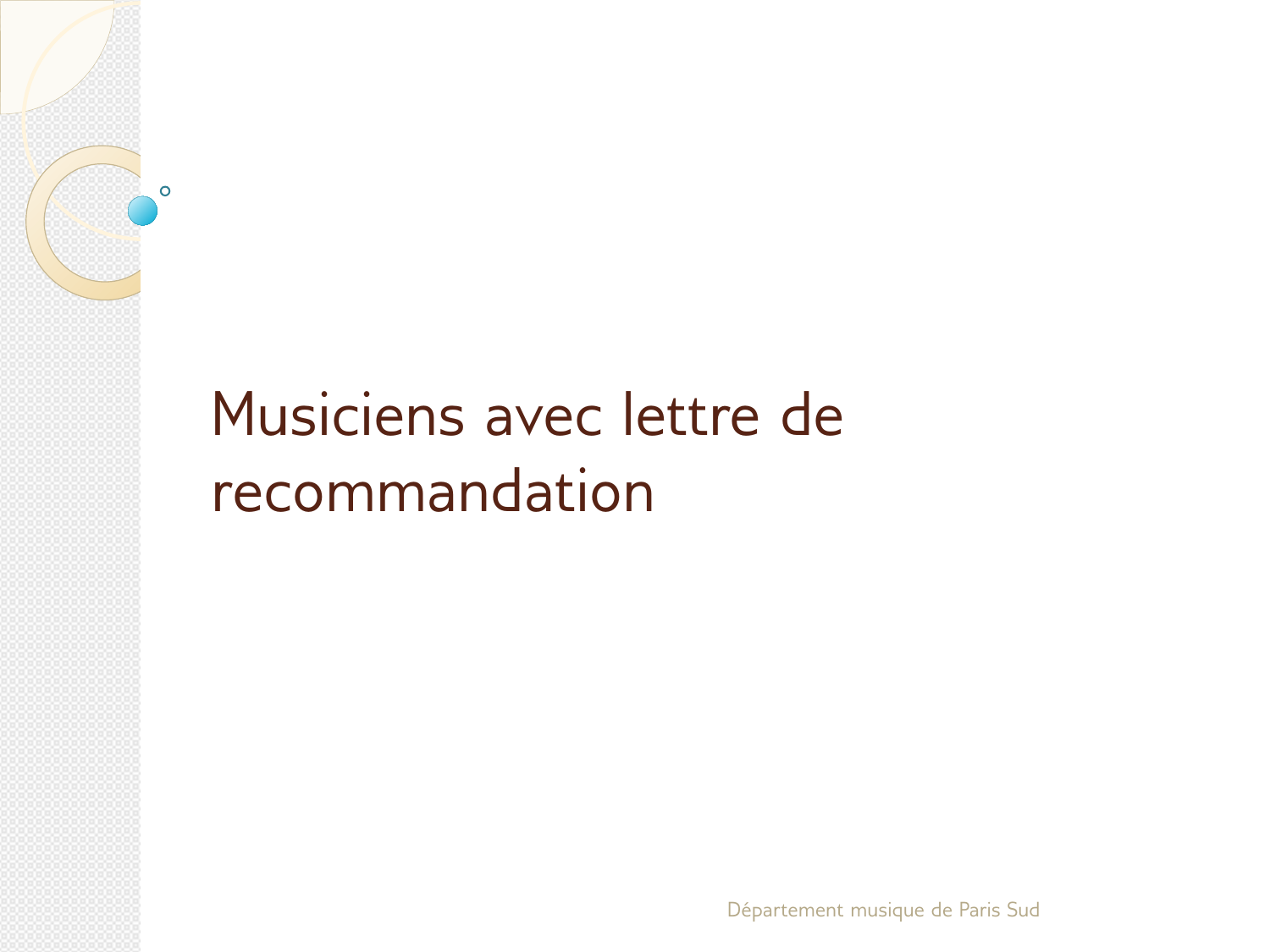

Musiciens avec lettre de recommandation
Département musique de Paris Sud